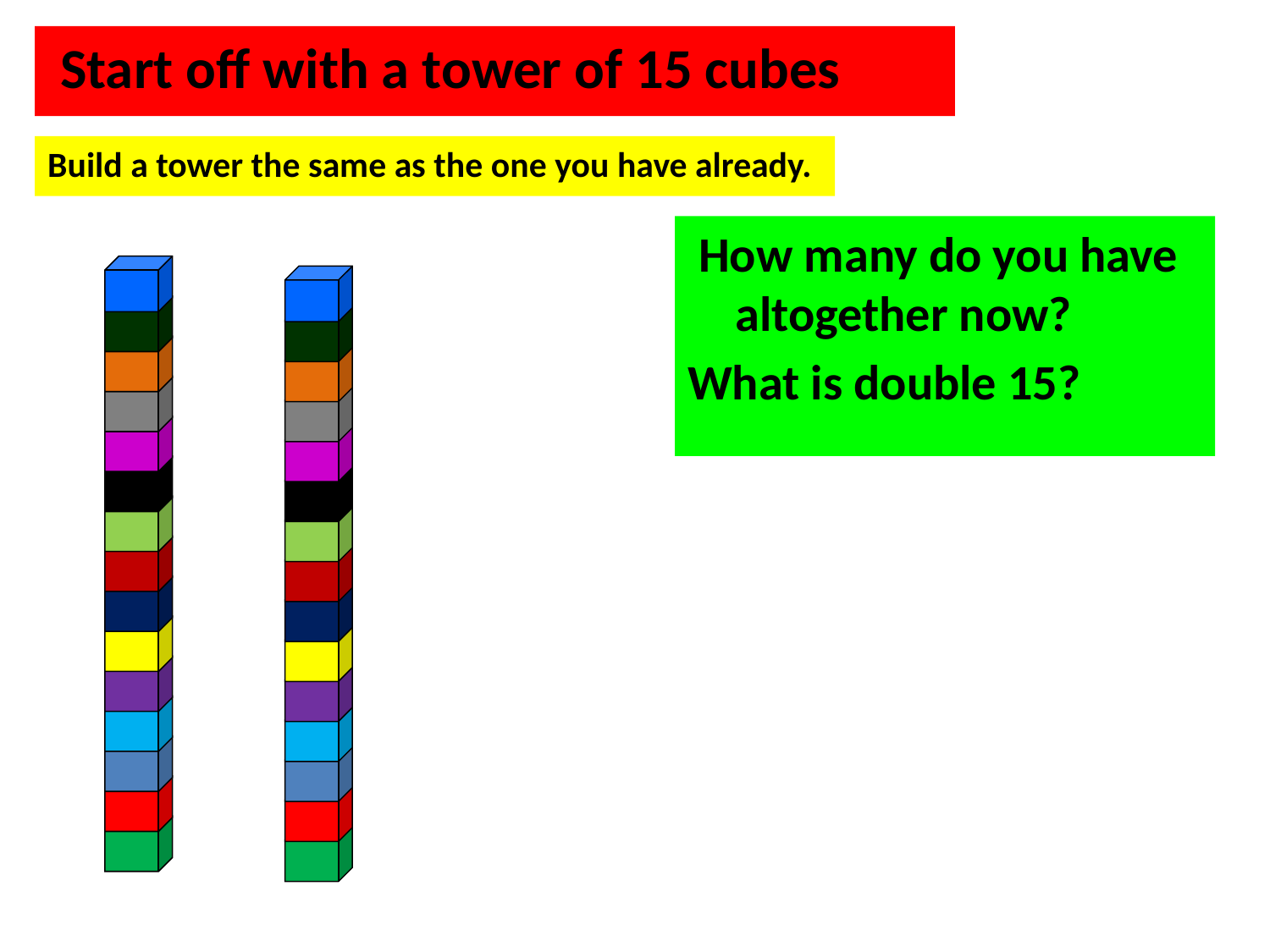

Start off with a tower of 15 cubes
Build a tower the same as the one you have already.
 How many do you have altogether now?
What is double 15?